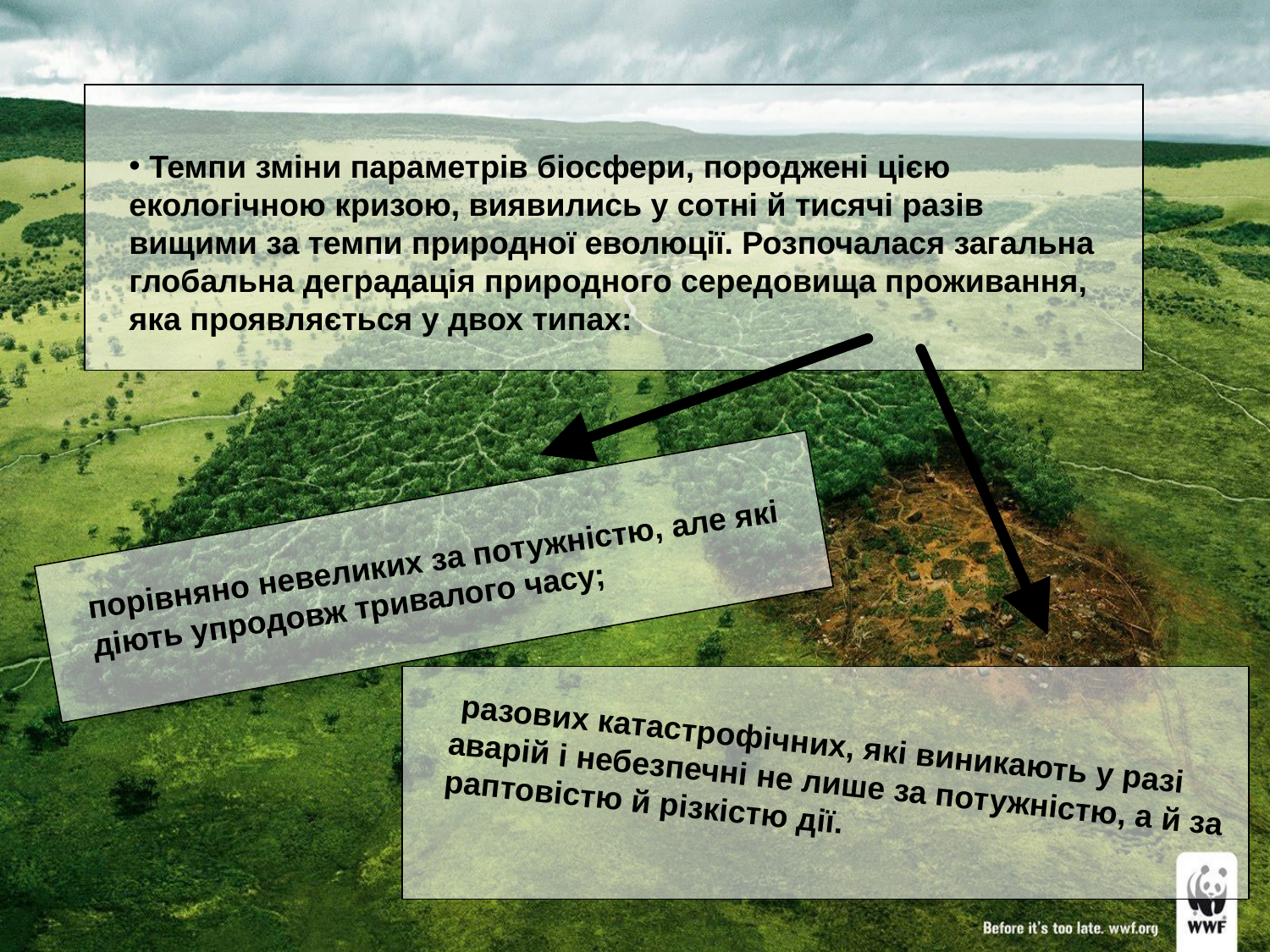

Темпи зміни параметрів біосфери, породжені цією екологічною кризою, виявились у coтнi й тисячі разів вищими за темпи природної еволюції. Розпочалася загальна глобальна деградація природного середовища проживання, яка проявляється у двох типах:

порівняно невеликих за потужністю, але які діють упродовж тривалого часу;

 разових катастрофічних, які виникають у paзi аварій i небезпечні не лише за потужністю, а й за раптовістю й різкістю дії.